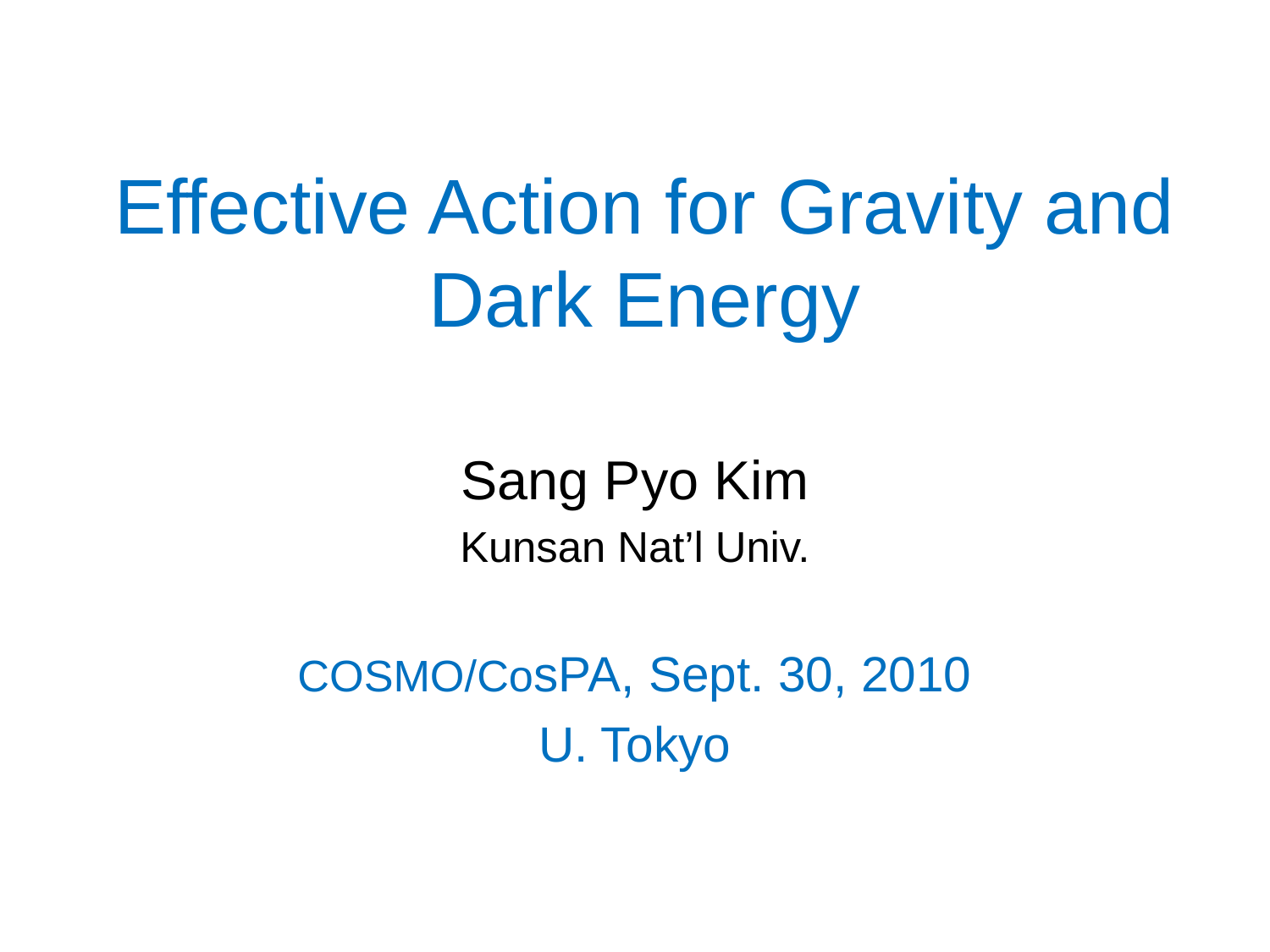

# Effective Action for Gravity and Dark Energy

Sang Pyo Kim
Kunsan Nat’l Univ.

COSMO/CosPA, Sept. 30, 2010
U. Tokyo